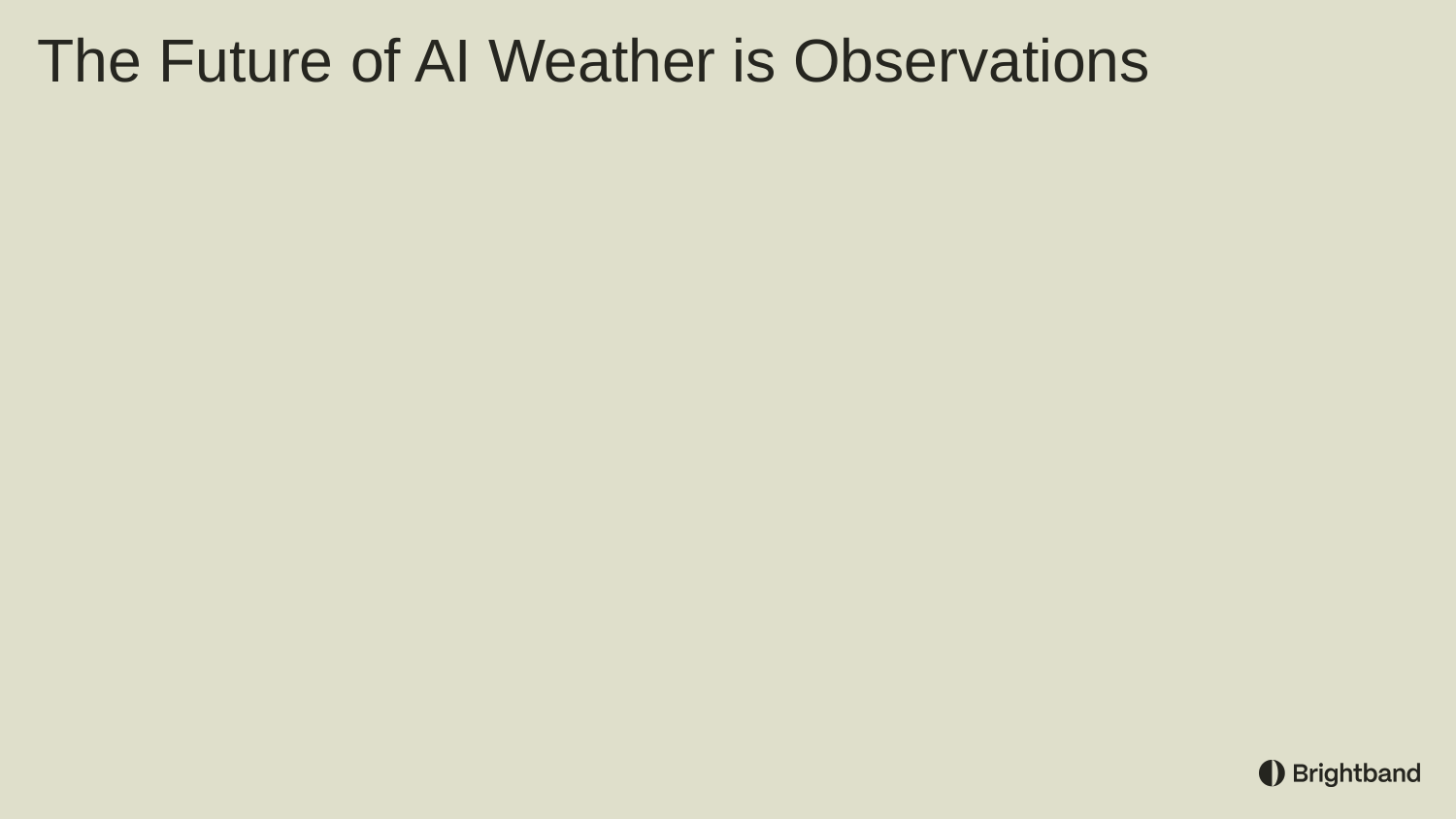

# The Future of AI Weather is Observations